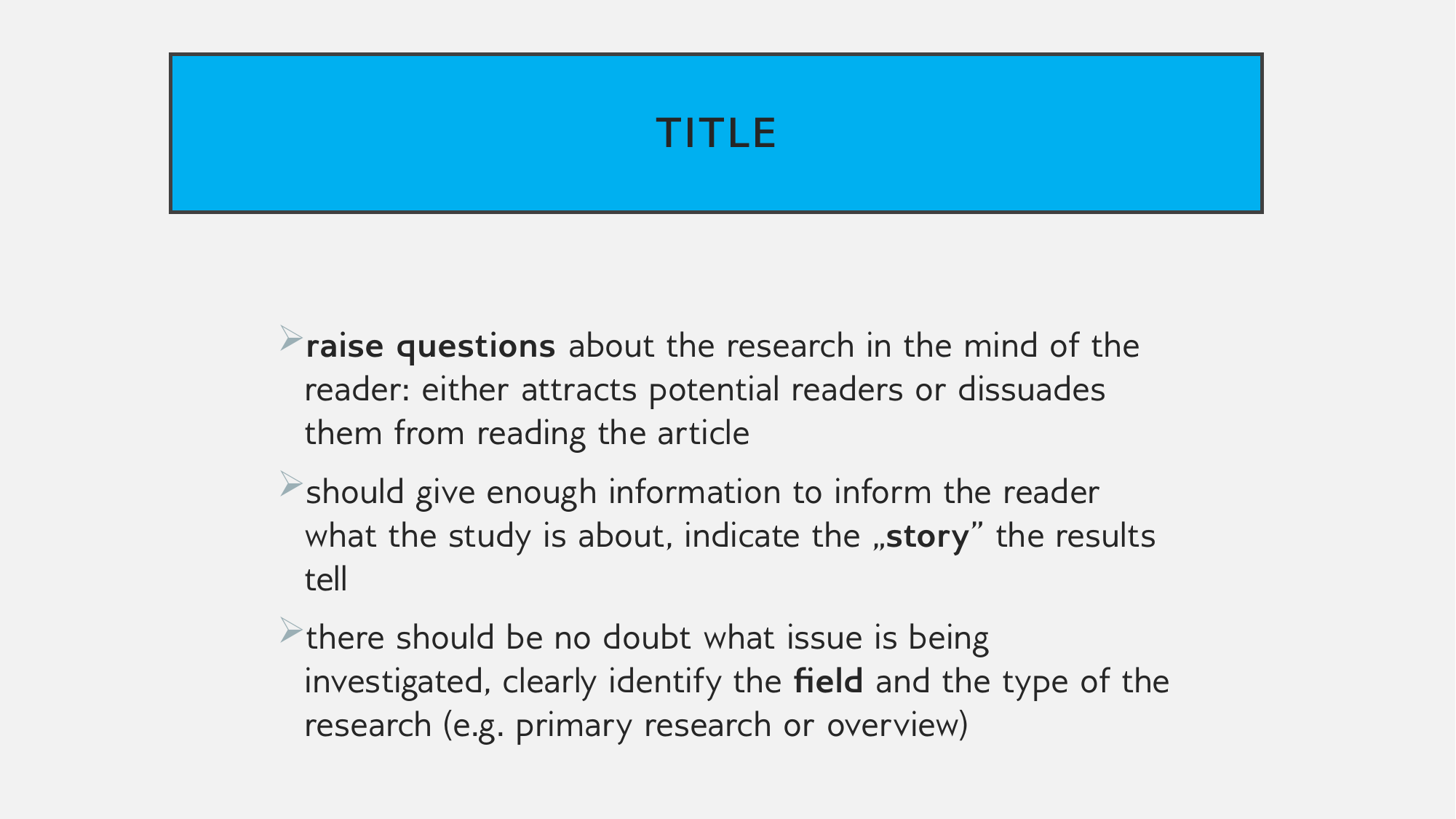

Title
raise questions about the research in the mind of the reader: either attracts potential readers or dissuades them from reading the article
should give enough information to inform the reader what the study is about, indicate the „story” the results tell
there should be no doubt what issue is being investigated, clearly identify the field and the type of the research (e.g. primary research or overview)